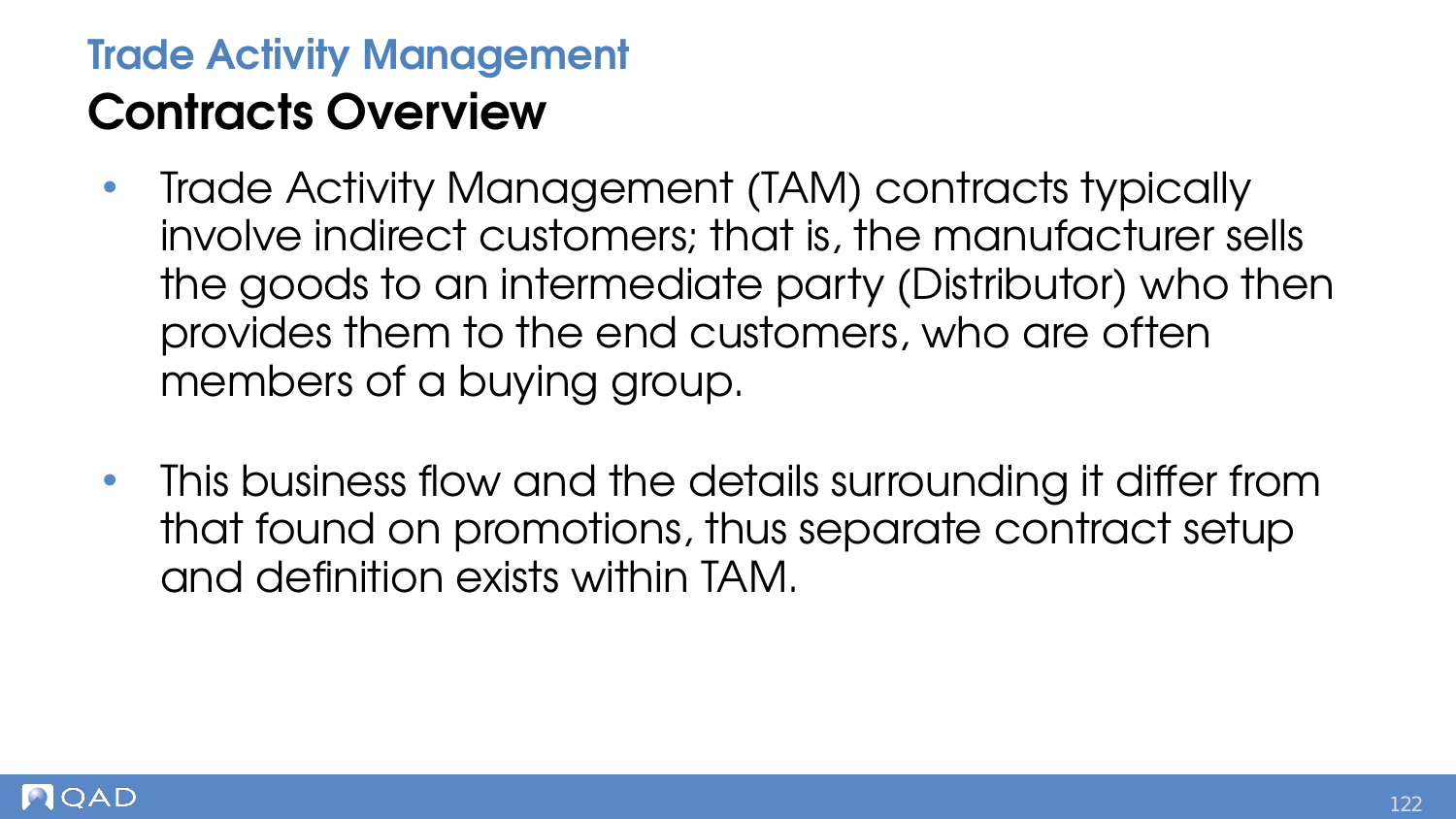

Trade Activity Management
Contracts Overview
Trade Activity Management (TAM) contracts typically involve indirect customers; that is, the manufacturer sells the goods to an intermediate party (Distributor) who then provides them to the end customers, who are often members of a buying group.

This business flow and the details surrounding it differ from that found on promotions, thus separate contract setup and definition exists within TAM.
122